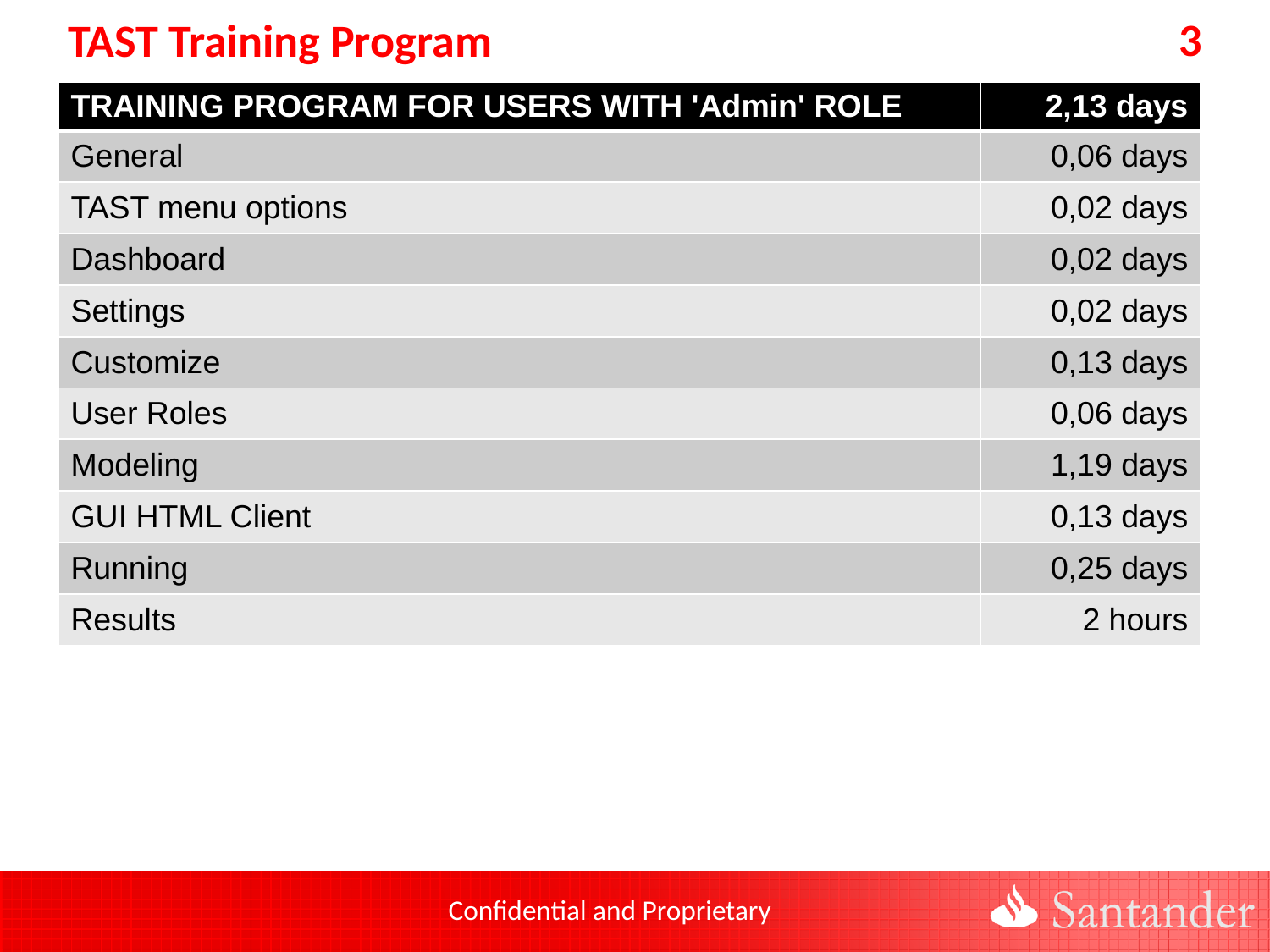

# TAST Training Program
3
| TRAINING PROGRAM FOR USERS WITH 'Admin' ROLE | 2,13 days |
| --- | --- |
| General | 0,06 days |
| TAST menu options | 0,02 days |
| Dashboard | 0,02 days |
| Settings | 0,02 days |
| Customize | 0,13 days |
| User Roles | 0,06 days |
| Modeling | 1,19 days |
| GUI HTML Client | 0,13 days |
| Running | 0,25 days |
| Results | 2 hours |